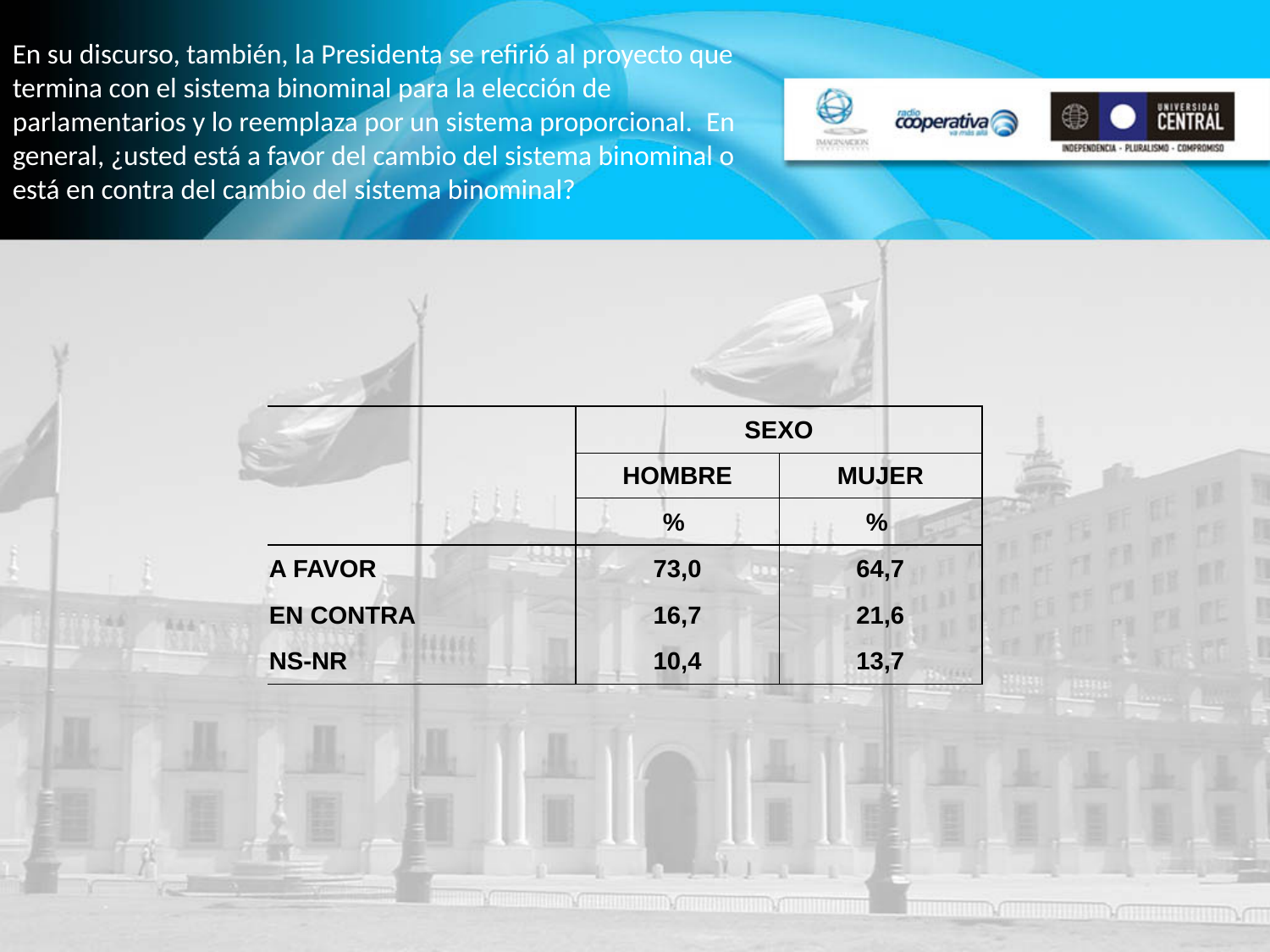

En su discurso, también, la Presidenta se refirió al proyecto que termina con el sistema binominal para la elección de parlamentarios y lo reemplaza por un sistema proporcional.  En general, ¿usted está a favor del cambio del sistema binominal o está en contra del cambio del sistema binominal?
|  | SEXO |  |
| --- | --- | --- |
|  | HOMBRE | MUJER |
|  | % | % |
| A FAVOR | 73,0 | 64,7 |
| EN CONTRA | 16,7 | 21,6 |
| NS-NR | 10,4 | 13,7 |